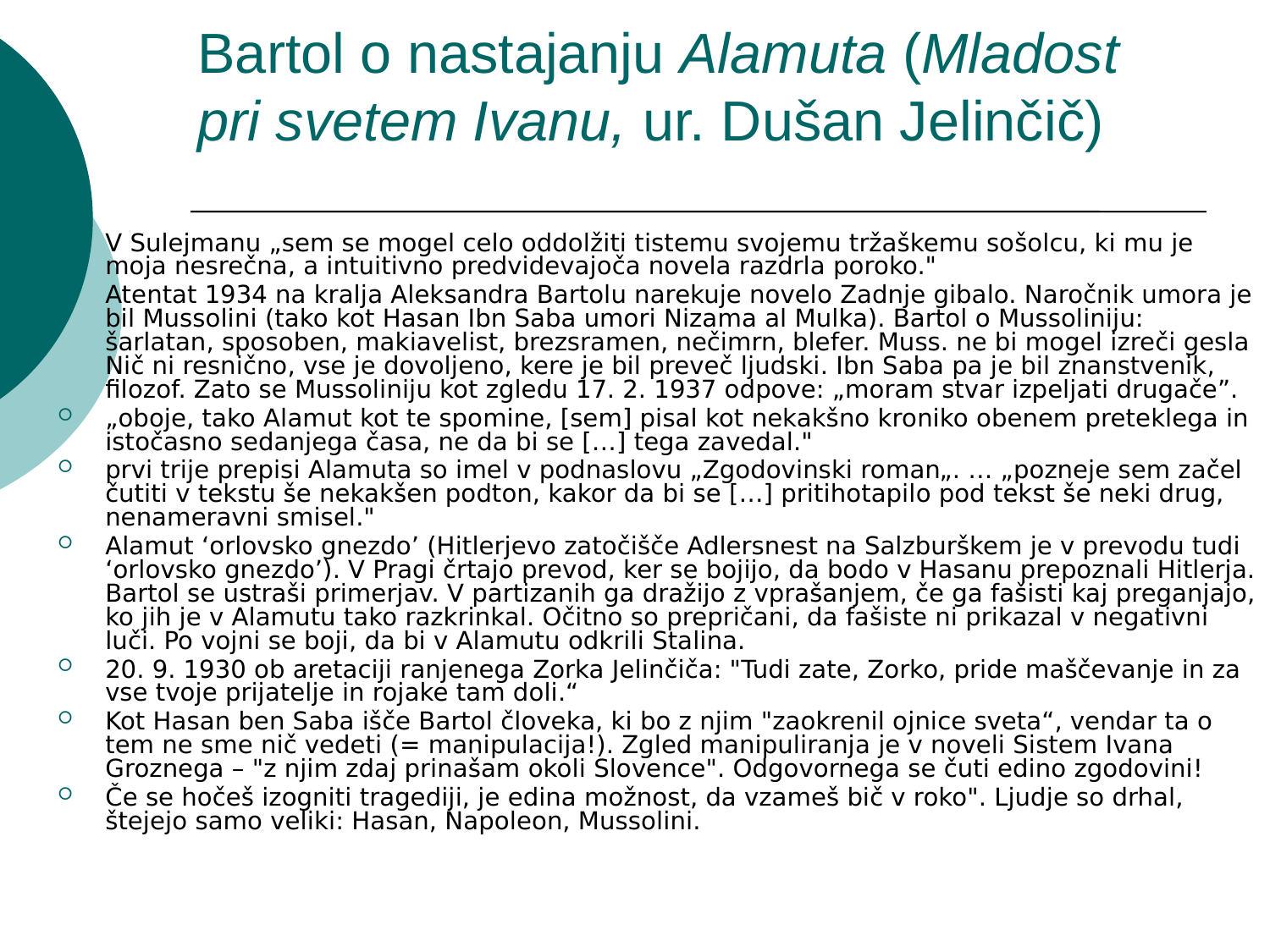

# Bartol o nastajanju Alamuta (Mladost pri svetem Ivanu, ur. Dušan Jelinčič)
V Sulejmanu „sem se mogel celo oddolžiti tistemu svojemu tržaškemu sošolcu, ki mu je moja nesrečna, a intuitivno predvidevajoča novela razdrla poroko."
Atentat 1934 na kralja Aleksandra Bartolu narekuje novelo Zadnje gibalo. Naročnik umora je bil Mussolini (tako kot Hasan Ibn Saba umori Nizama al Mulka). Bartol o Mussoliniju: šarlatan, sposoben, makiavelist, brezsramen, nečimrn, blefer. Muss. ne bi mogel izreči gesla Nič ni resnično, vse je dovoljeno, kere je bil preveč ljudski. Ibn Saba pa je bil znanstvenik, filozof. Zato se Mussoliniju kot zgledu 17. 2. 1937 odpove: „moram stvar izpeljati drugače”.
„oboje, tako Alamut kot te spomine, [sem] pisal kot nekakšno kroniko obenem preteklega in istočasno sedanjega časa, ne da bi se […] tega zavedal."
prvi trije prepisi Alamuta so imel v podnaslovu „Zgodovinski roman„. … „pozneje sem začel čutiti v tekstu še nekakšen podton, kakor da bi se […] pritihotapilo pod tekst še neki drug, nenameravni smisel."
Alamut ‘orlovsko gnezdo’ (Hitlerjevo zatočišče Adlersnest na Salzburškem je v prevodu tudi ‘orlovsko gnezdo’). V Pragi črtajo prevod, ker se bojijo, da bodo v Hasanu prepoznali Hitlerja. Bartol se ustraši primerjav. V partizanih ga dražijo z vprašanjem, če ga fašisti kaj preganjajo, ko jih je v Alamutu tako razkrinkal. Očitno so prepričani, da fašiste ni prikazal v negativni luči. Po vojni se boji, da bi v Alamutu odkrili Stalina.
20. 9. 1930 ob aretaciji ranjenega Zorka Jelinčiča: "Tudi zate, Zorko, pride maščevanje in za vse tvoje prijatelje in rojake tam doli.“
Kot Hasan ben Saba išče Bartol človeka, ki bo z njim "zaokrenil ojnice sveta“, vendar ta o tem ne sme nič vedeti (= manipulacija!). Zgled manipuliranja je v noveli Sistem Ivana Groznega – "z njim zdaj prinašam okoli Slovence". Odgovornega se čuti edino zgodovini!
Če se hočeš izogniti tragediji, je edina možnost, da vzameš bič v roko". Ljudje so drhal, štejejo samo veliki: Hasan, Napoleon, Mussolini.